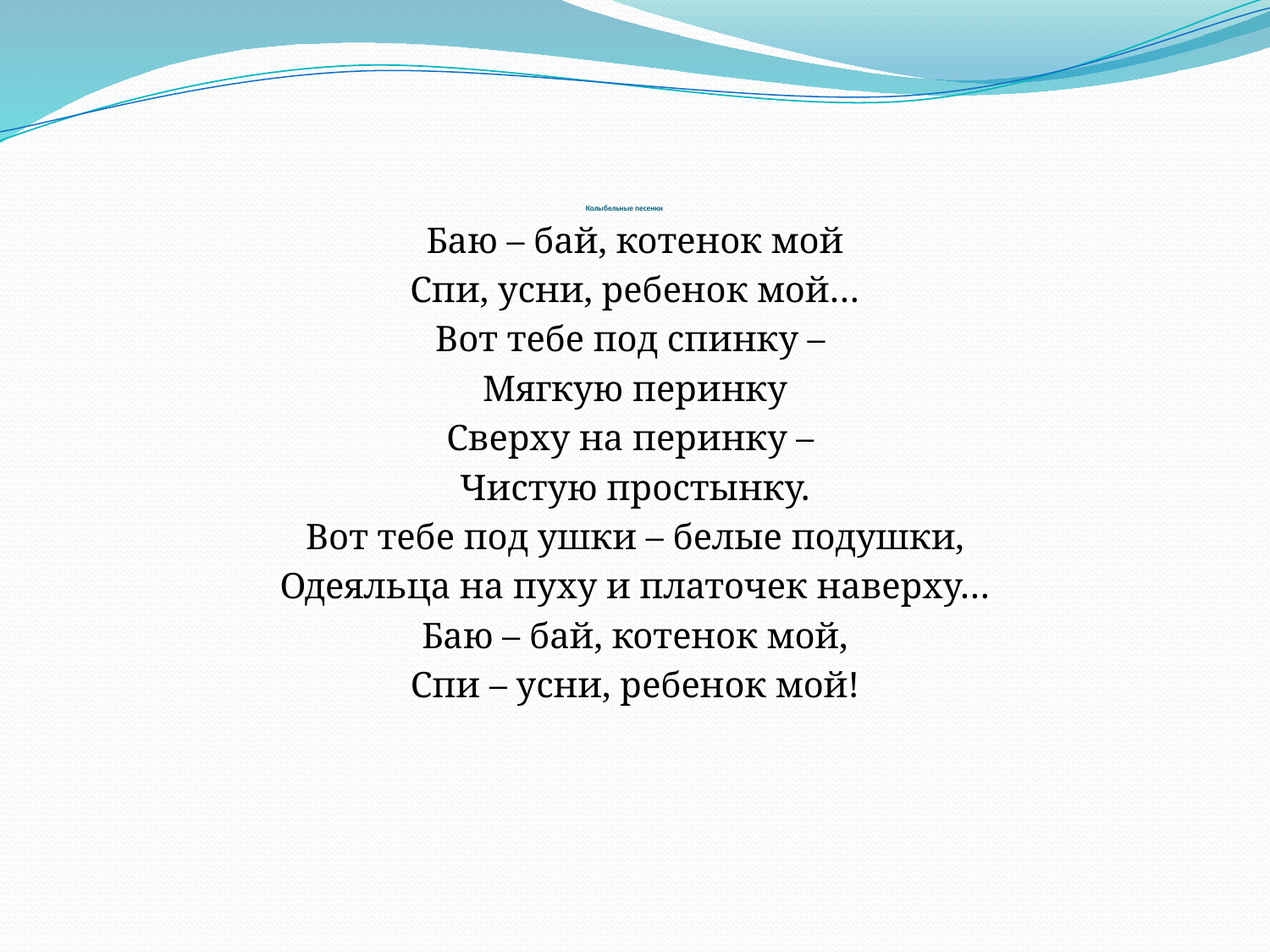

# Колыбельные песенки
Баю – бай, котенок мой
Спи, усни, ребенок мой…
Вот тебе под спинку –
Мягкую перинку
Сверху на перинку –
Чистую простынку.
Вот тебе под ушки – белые подушки,
Одеяльца на пуху и платочек наверху…
Баю – бай, котенок мой,
Спи – усни, ребенок мой!